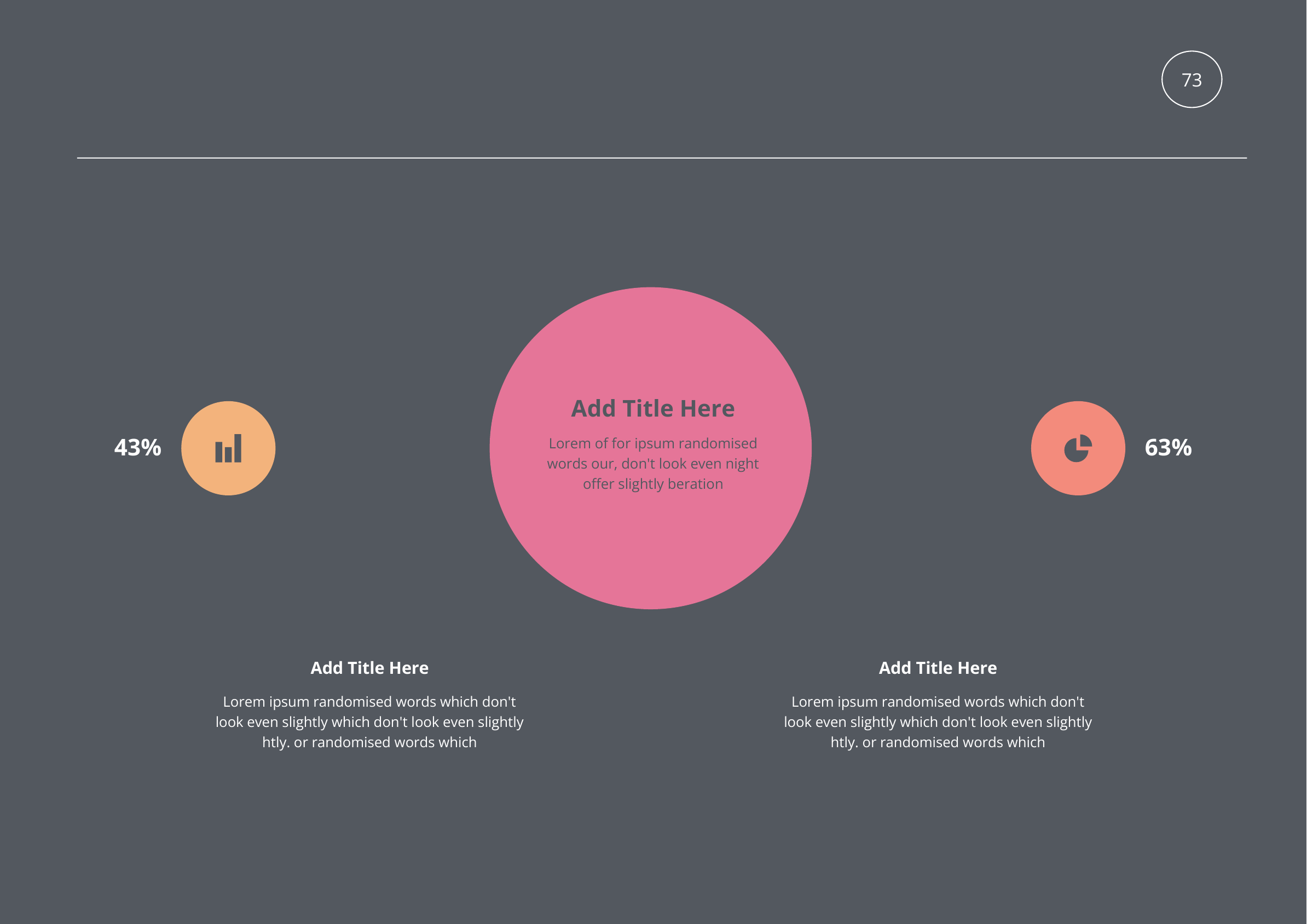

73

Add Title Here

Lorem of for ipsum randomised words our, don't look even night offer slightly beration
43%
63%

Add Title Here
Add Title Here
Lorem ipsum randomised words which don't look even slightly which don't look even slightly htly. or randomised words which
Lorem ipsum randomised words which don't look even slightly which don't look even slightly htly. or randomised words which